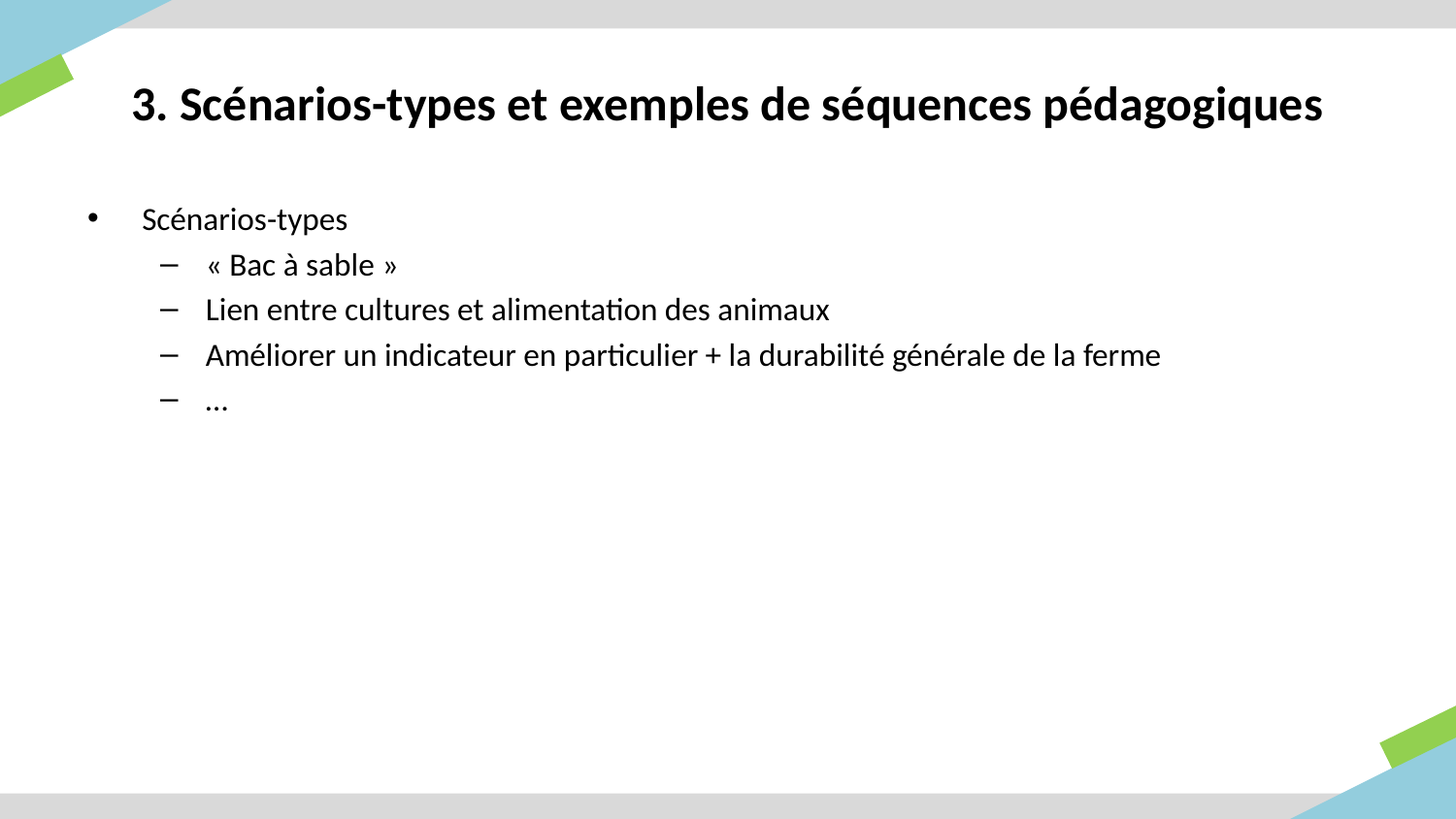

# 3. Scénarios-types et exemples de séquences pédagogiques
Scénarios-types
« Bac à sable »
Lien entre cultures et alimentation des animaux
Améliorer un indicateur en particulier + la durabilité générale de la ferme
…